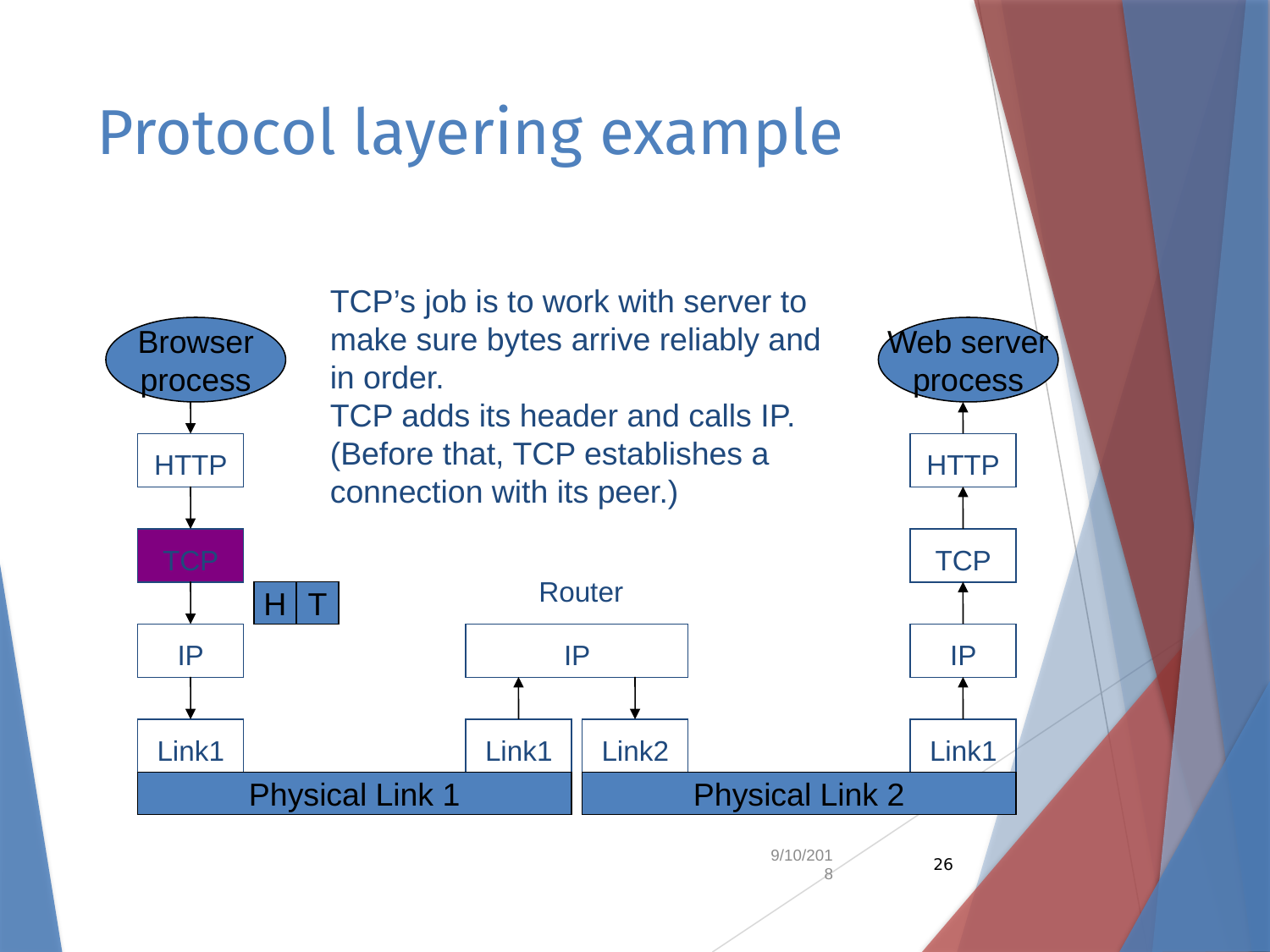

# Protocol layering example
TCP’s job is to work with server to make sure bytes arrive reliably and in order.
TCP adds its header and calls IP.
(Before that, TCP establishes a connection with its peer.)
Browser
process
Web server
process

HTTP
HTTP

TCP
TCP

Router

H
T

IP
IP
IP

Link1
Link1
Link2
Link1
Physical Link 1
Physical Link 2
9/10/2018
26